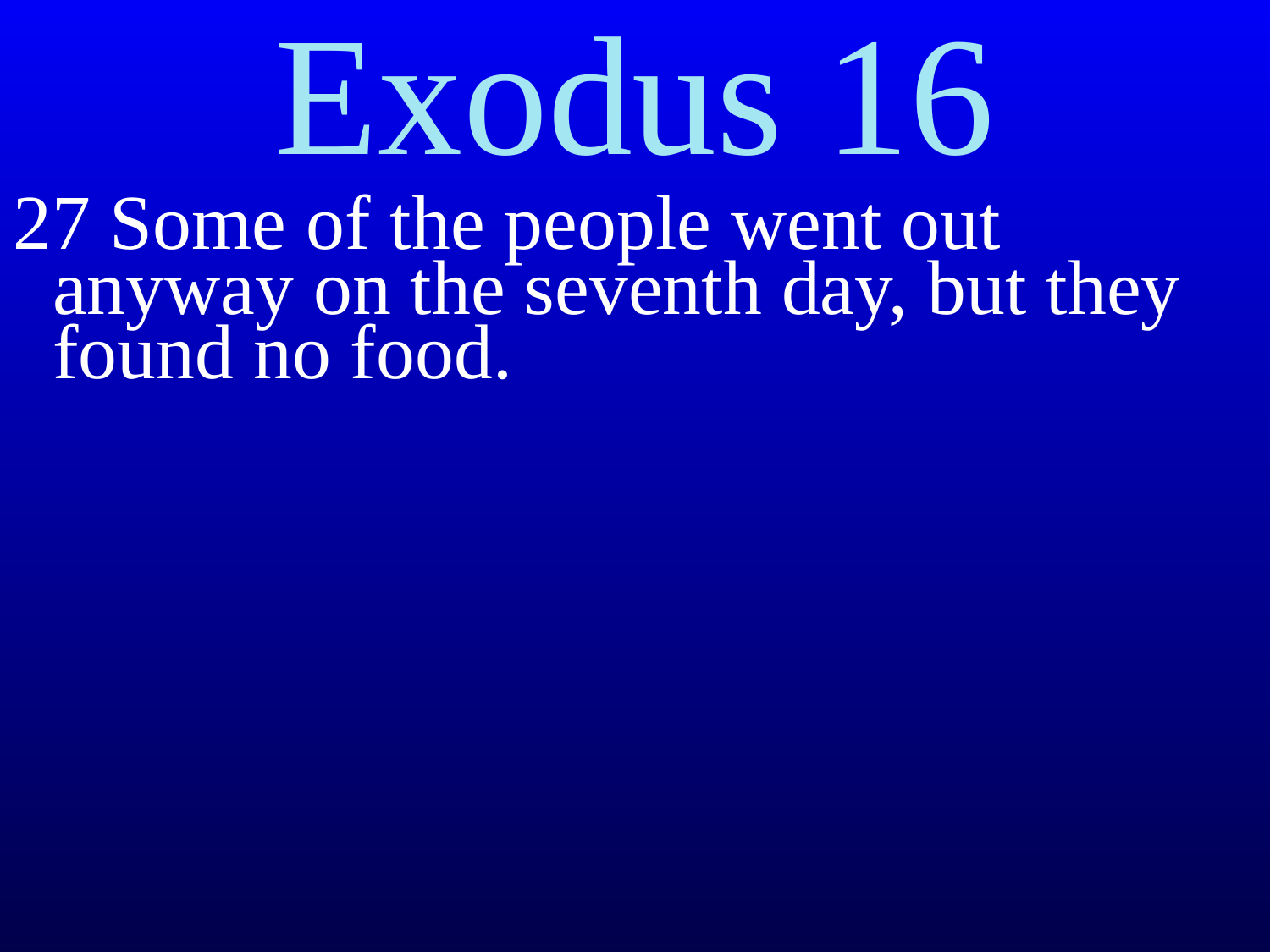

Exodus 16
27 Some of the people went out anyway on the seventh day, but they found no food.